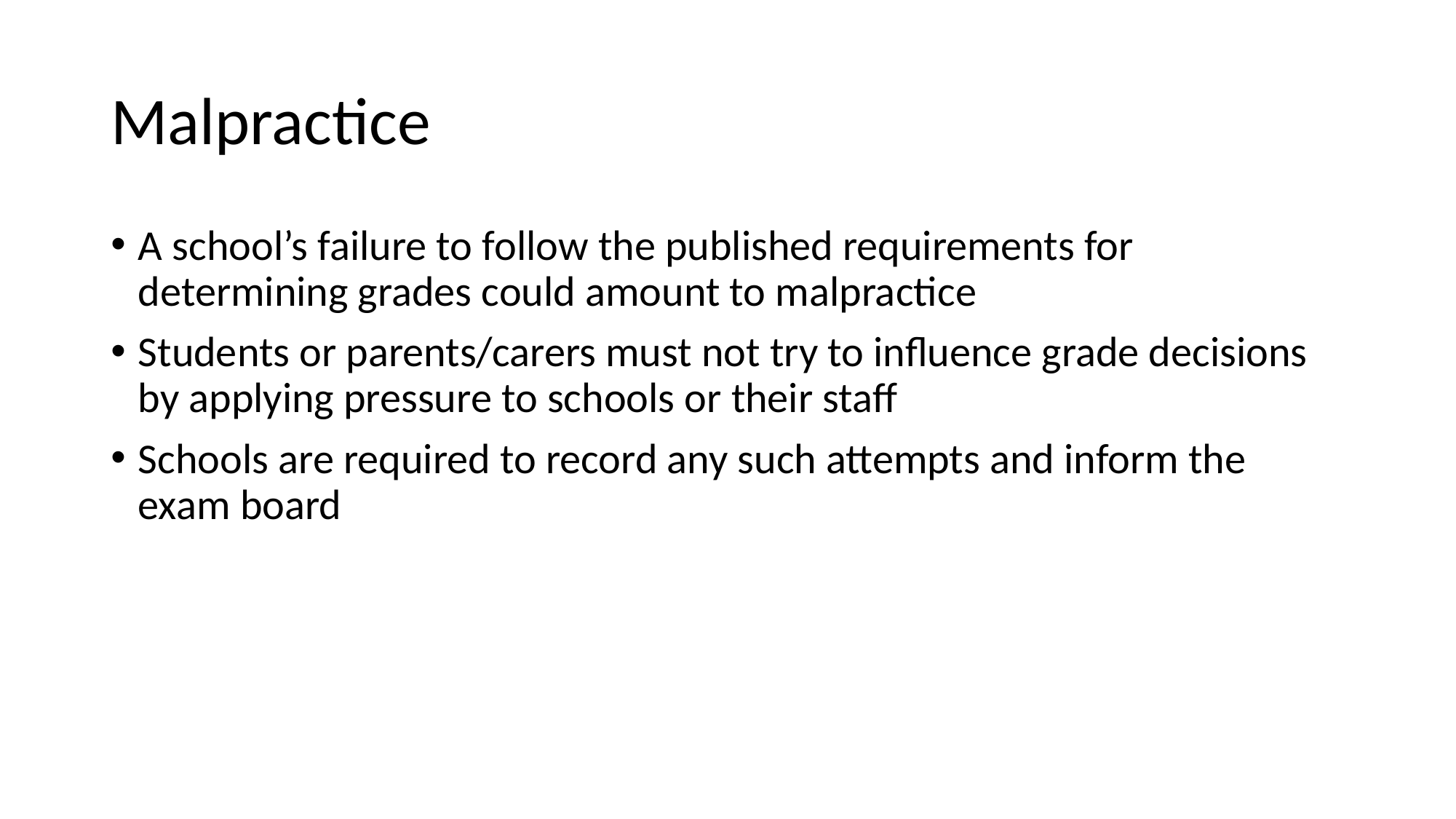

# Malpractice
A school’s failure to follow the published requirements for determining grades could amount to malpractice
Students or parents/carers must not try to influence grade decisions by applying pressure to schools or their staff
Schools are required to record any such attempts and inform the exam board